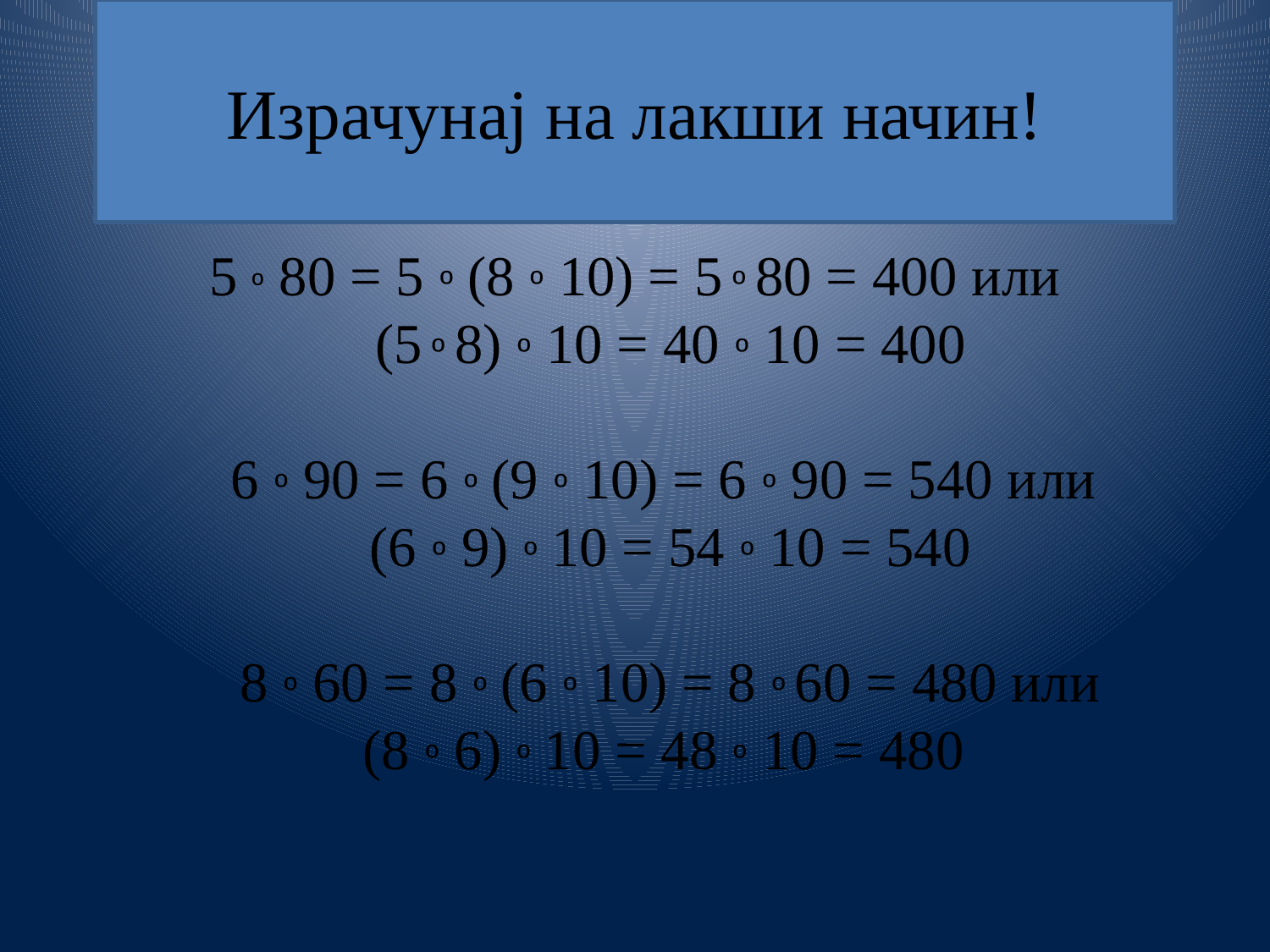

# Израчунај на лакши начин!
5 º 80 = 5 º (8 º 10) = 5 º 80 = 400 или
(5 º 8) º 10 = 40 º 10 = 400
6 º 90 = 6 º (9 º 10) = 6 º 90 = 540 или
(6 º 9) º 10 = 54 º 10 = 540
 8 º 60 = 8 º (6 º 10) = 8 º 60 = 480 или
(8 º 6) º 10 = 48 º 10 = 480